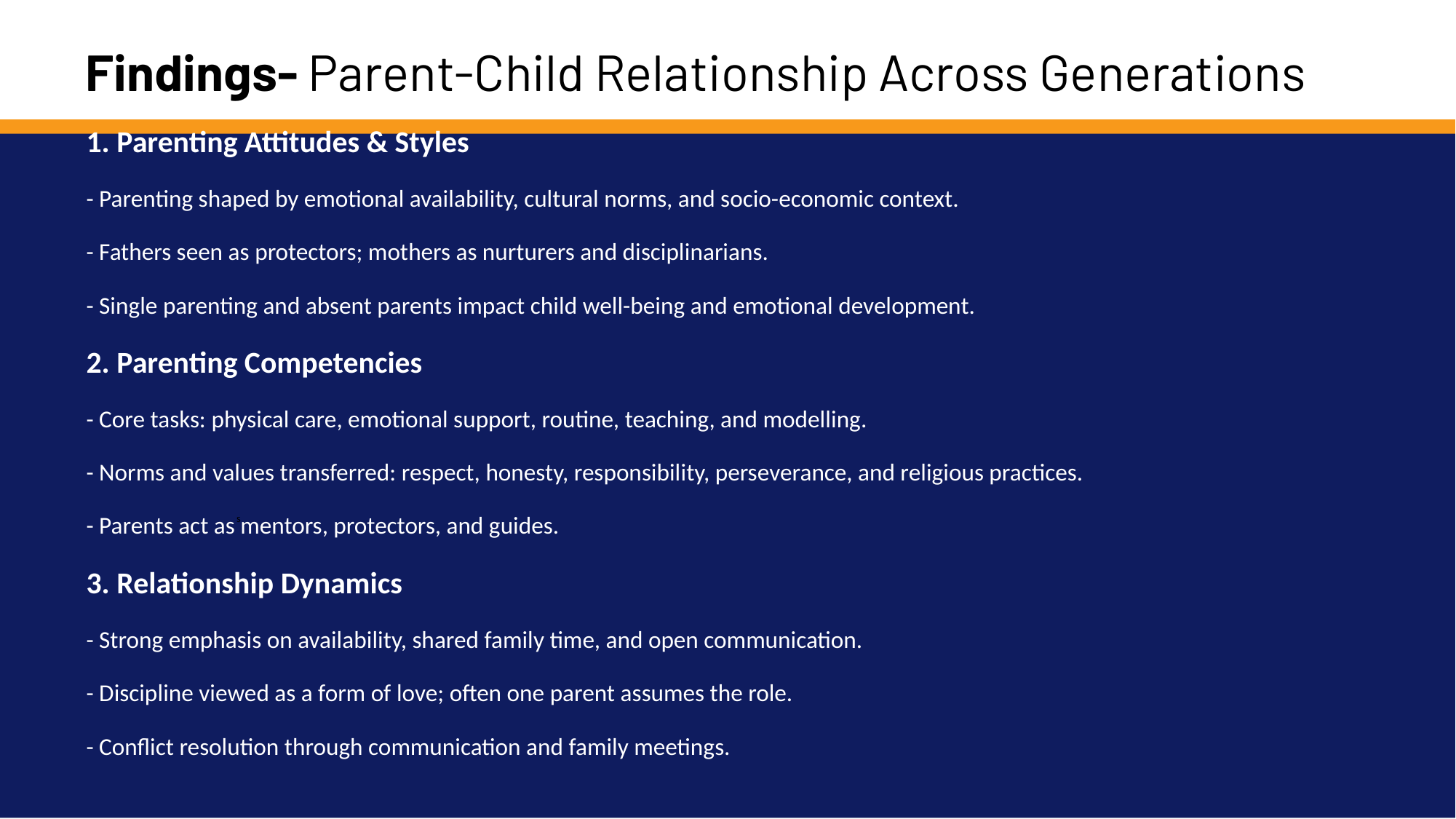

# Findings- Parent-Child Relationship Across Generations

1. Parenting Attitudes & Styles
- Parenting shaped by emotional availability, cultural norms, and socio-economic context.
- Fathers seen as protectors; mothers as nurturers and disciplinarians.
- Single parenting and absent parents impact child well-being and emotional development.
2. Parenting Competencies
- Core tasks: physical care, emotional support, routine, teaching, and modelling.
- Norms and values transferred: respect, honesty, responsibility, perseverance, and religious practices.
- Parents act as mentors, protectors, and guides.
3. Relationship Dynamics
- Strong emphasis on availability, shared family time, and open communication.
- Discipline viewed as a form of love; often one parent assumes the role.
- Conflict resolution through communication and family meetings.

Department of
Social Work
s